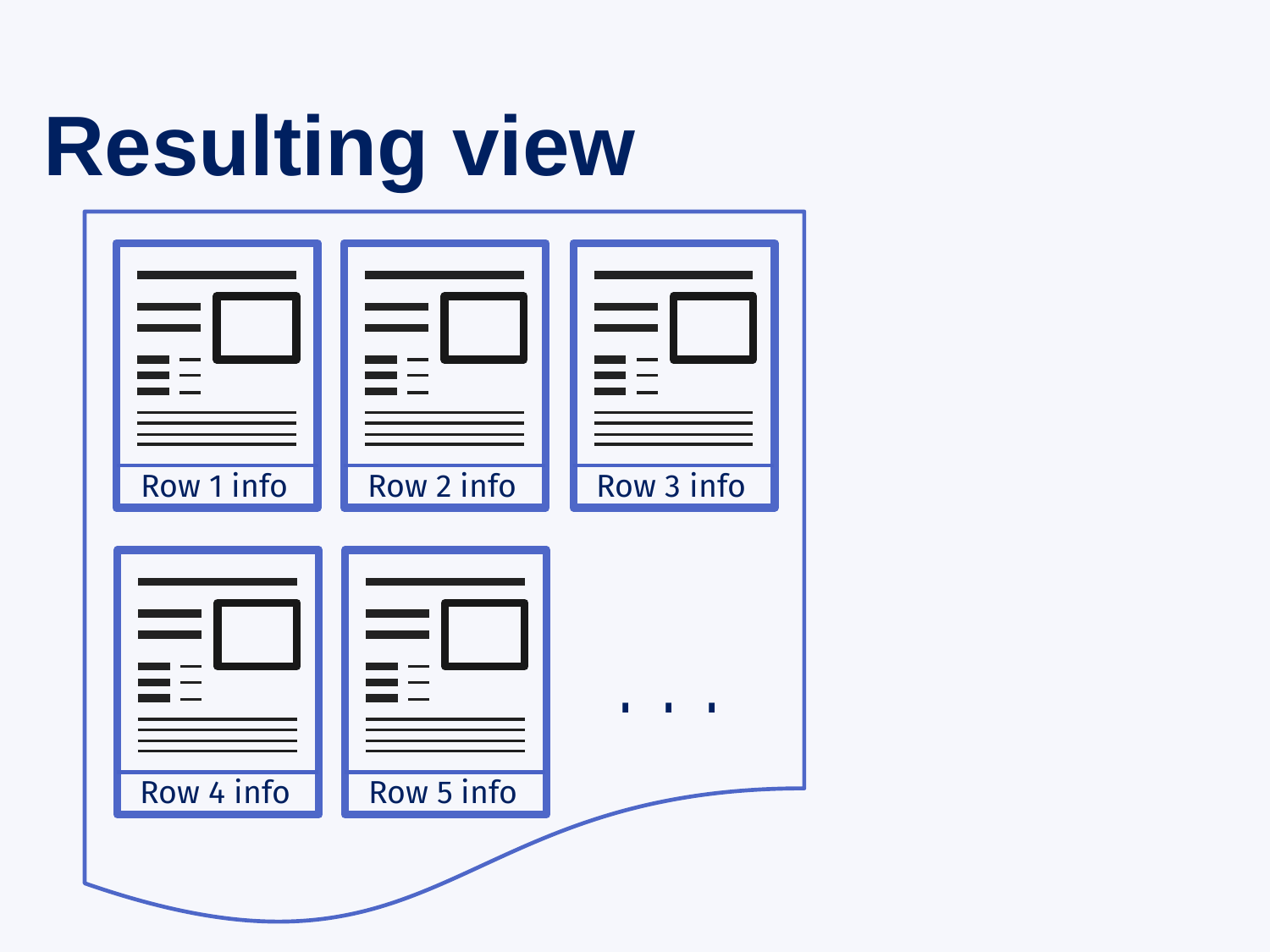

Resulting view

Row 2 info

Row 3 info

Row 1 info

Row 4 info

Row 5 info
. . .